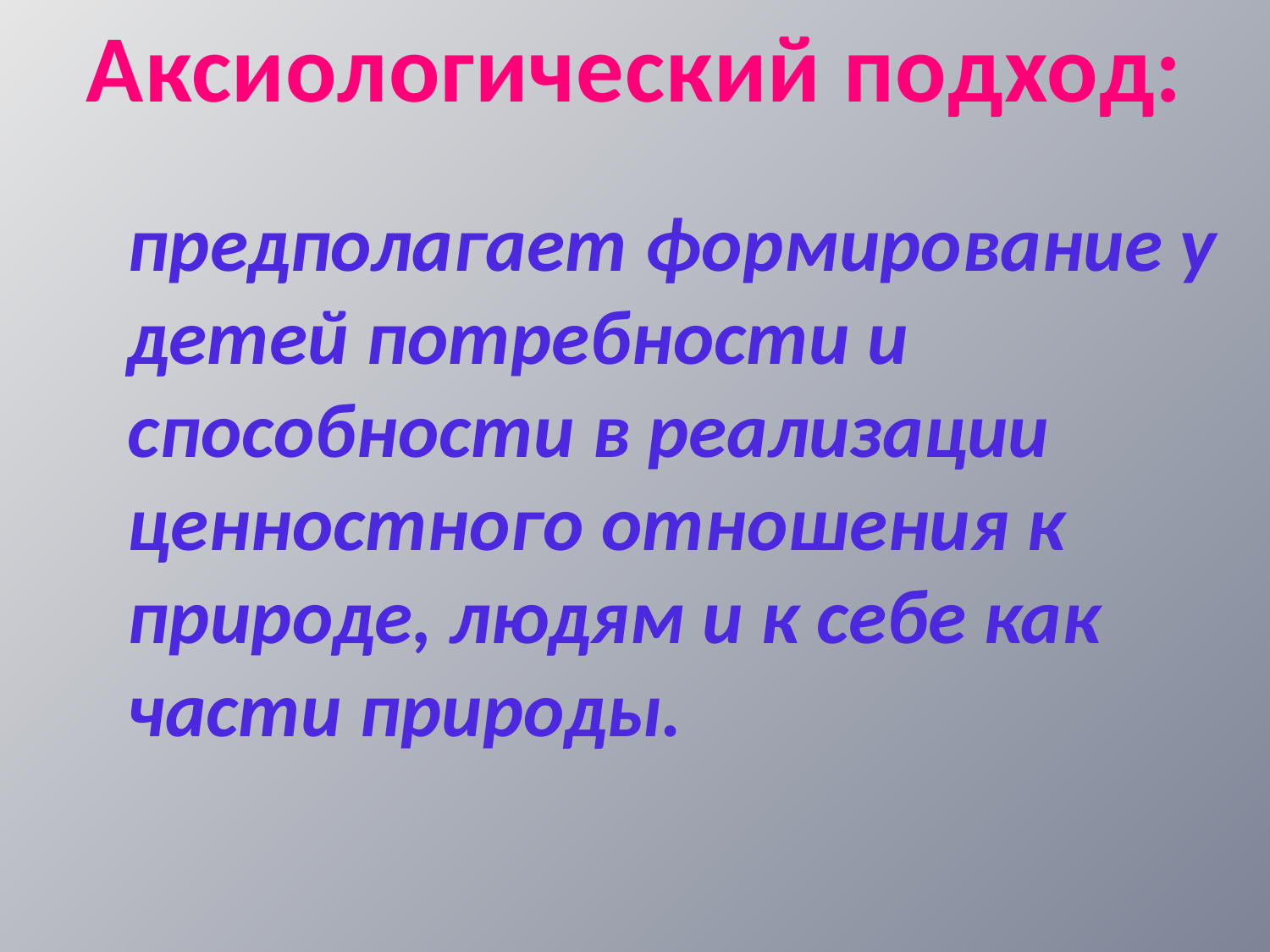

Аксиологический подход:
предполагает формирование у детей потребности и способности в реализации ценностного отношения к природе, людям и к себе как части природы.